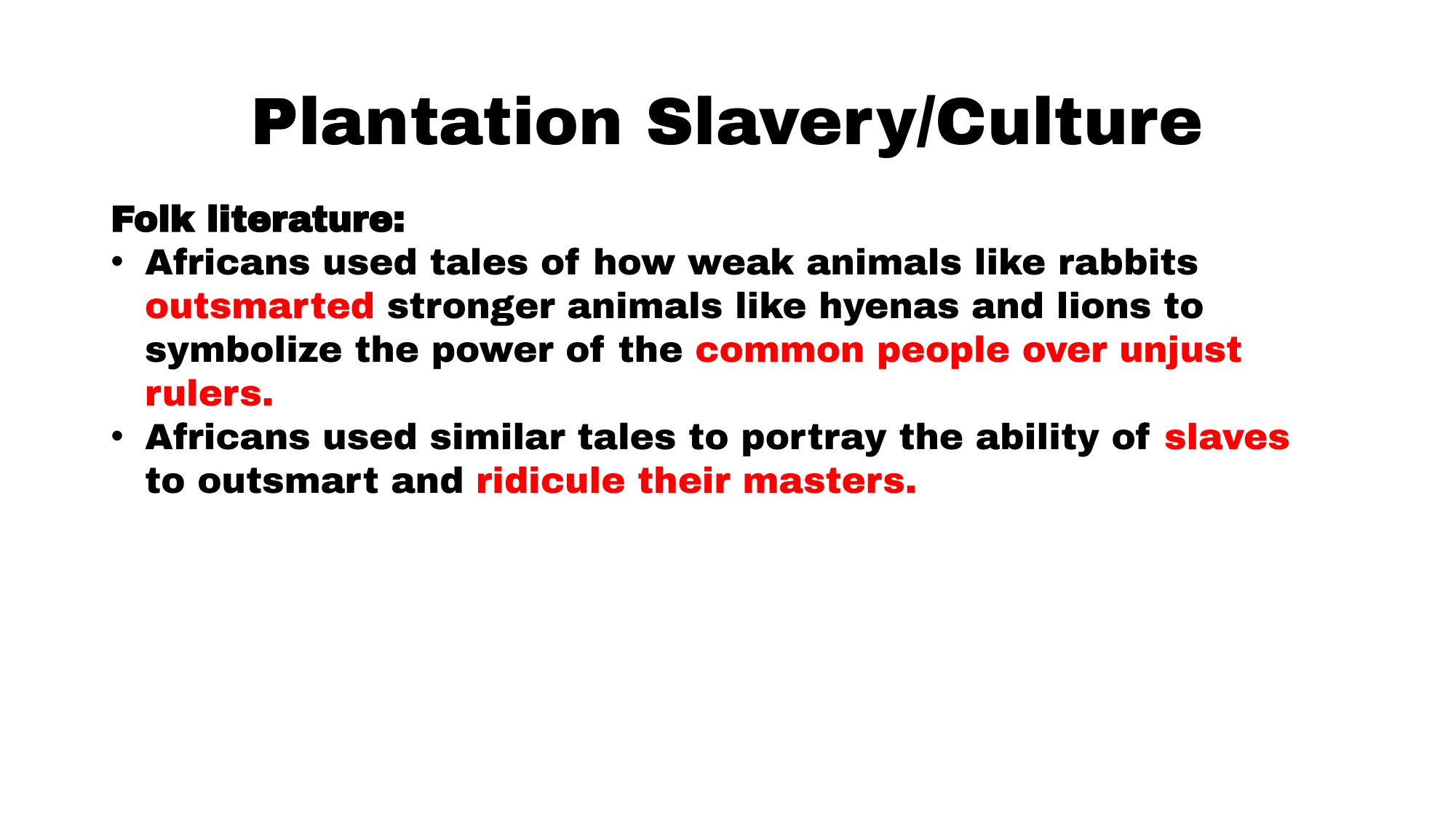

# Plantation Slavery/Culture
Folk literature:
Africans used tales of how weak animals like rabbits outsmarted stronger animals like hyenas and lions to symbolize the power of the common people over unjust rulers.
Africans used similar tales to portray the ability of slaves to outsmart and ridicule their masters.